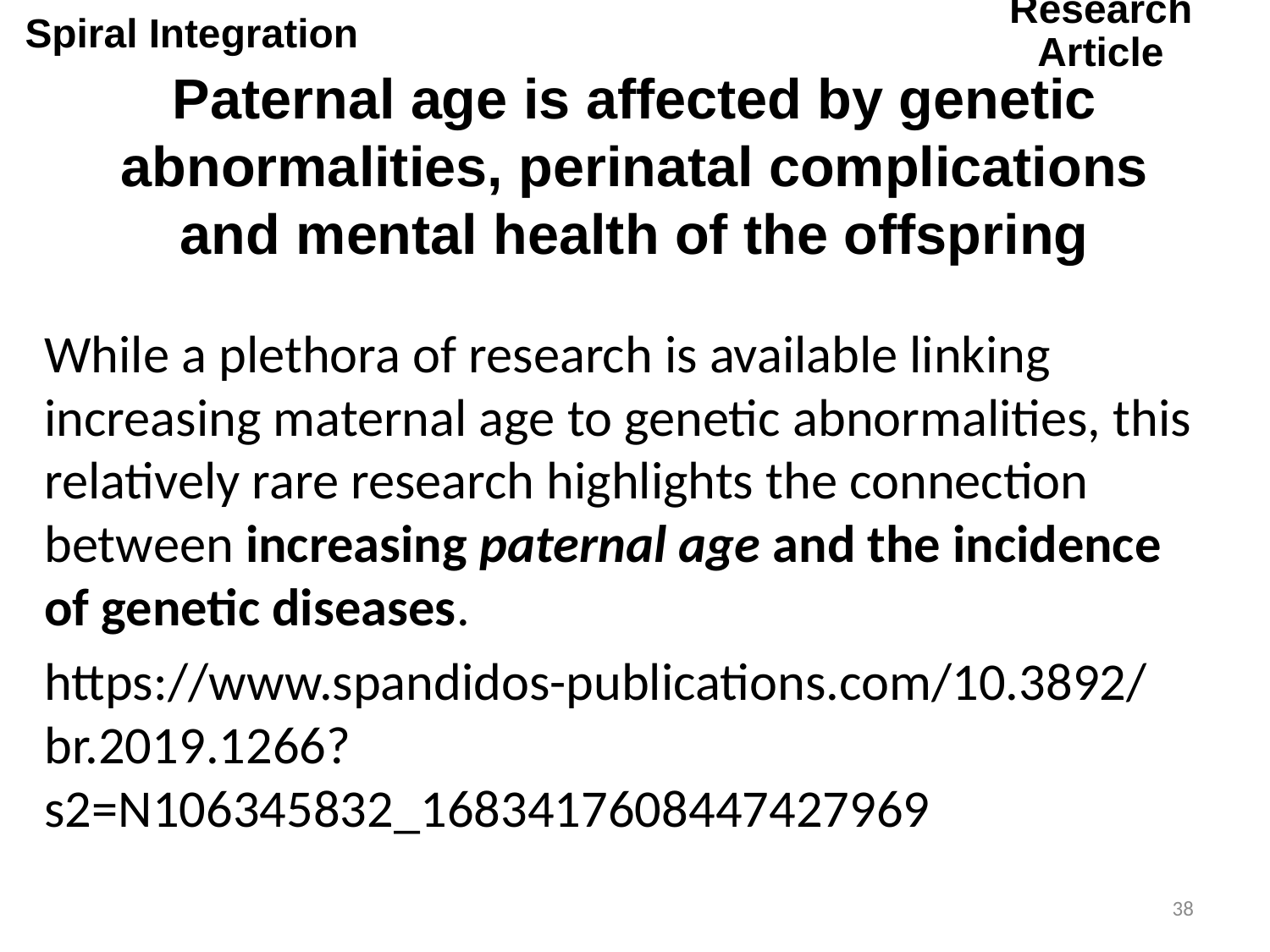

Research Article
Spiral Integration
# Paternal age is affected by genetic abnormalities, perinatal complications and mental health of the offspring

While a plethora of research is available linking increasing maternal age to genetic abnormalities, this relatively rare research highlights the connection between increasing paternal age and the incidence of genetic diseases.
https://www.spandidos-publications.com/10.3892/br.2019.1266?s2=N106345832_1683417608447427969
38